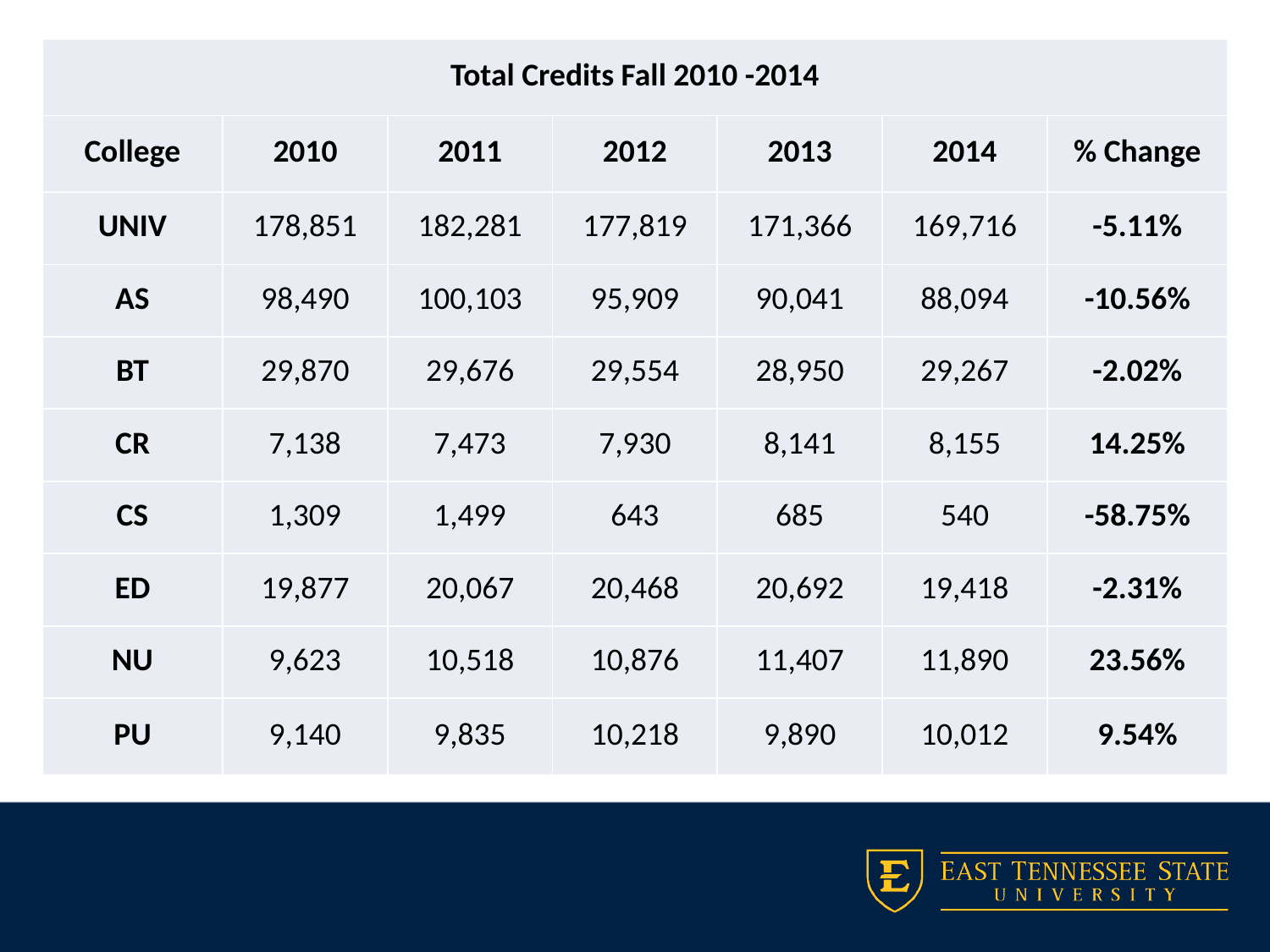

| Total Credits Fall 2010 -2014 |  |  |  |  |  |  |
| --- | --- | --- | --- | --- | --- | --- |
| College | 2010 | 2011 | 2012 | 2013 | 2014 | % Change |
| UNIV | 178,851 | 182,281 | 177,819 | 171,366 | 169,716 | -5.11% |
| AS | 98,490 | 100,103 | 95,909 | 90,041 | 88,094 | -10.56% |
| BT | 29,870 | 29,676 | 29,554 | 28,950 | 29,267 | -2.02% |
| CR | 7,138 | 7,473 | 7,930 | 8,141 | 8,155 | 14.25% |
| CS | 1,309 | 1,499 | 643 | 685 | 540 | -58.75% |
| ED | 19,877 | 20,067 | 20,468 | 20,692 | 19,418 | -2.31% |
| NU | 9,623 | 10,518 | 10,876 | 11,407 | 11,890 | 23.56% |
| PU | 9,140 | 9,835 | 10,218 | 9,890 | 10,012 | 9.54% |